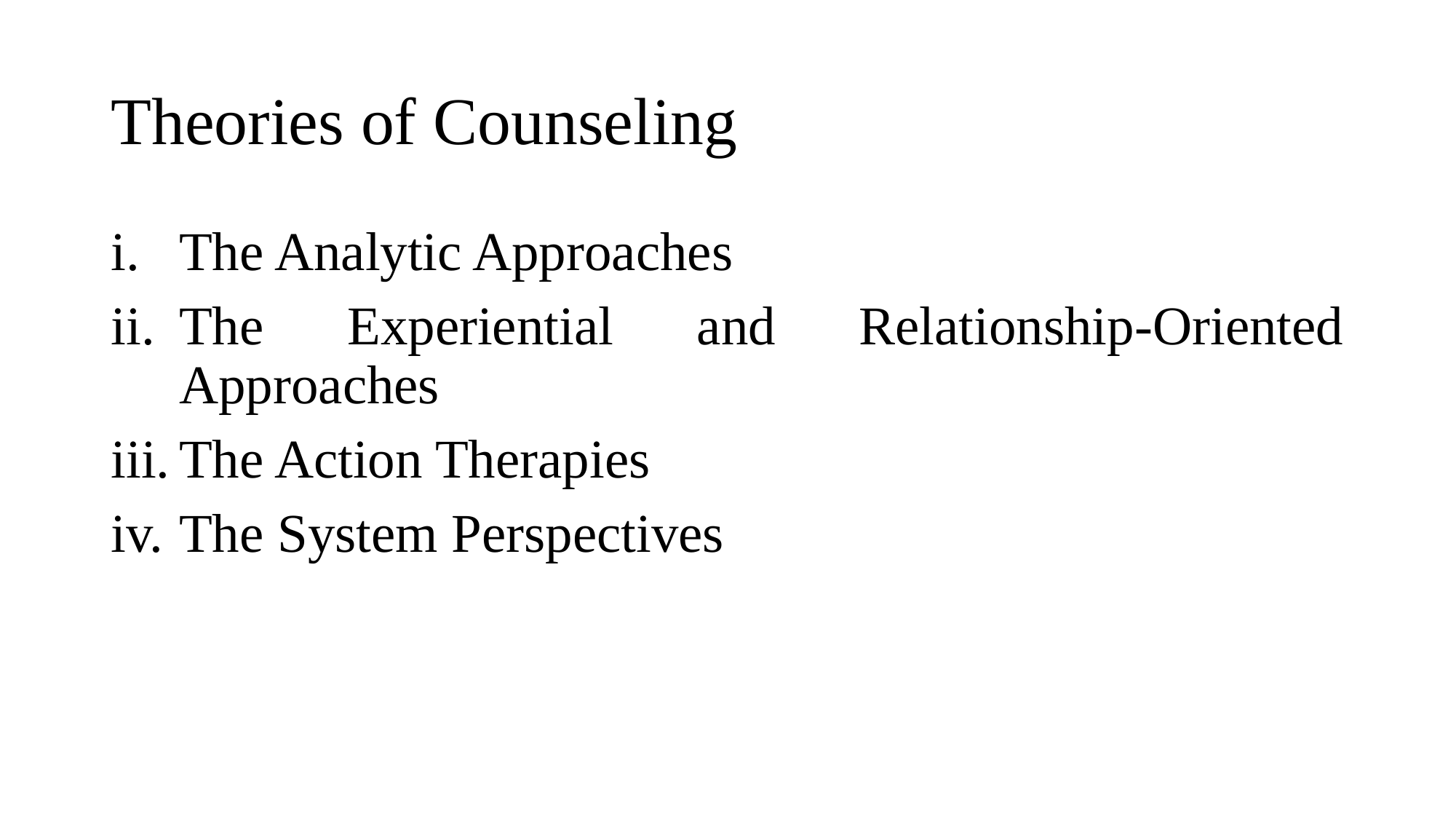

# Theories of Counseling
The Analytic Approaches
The Experiential and Relationship-Oriented Approaches
The Action Therapies
The System Perspectives